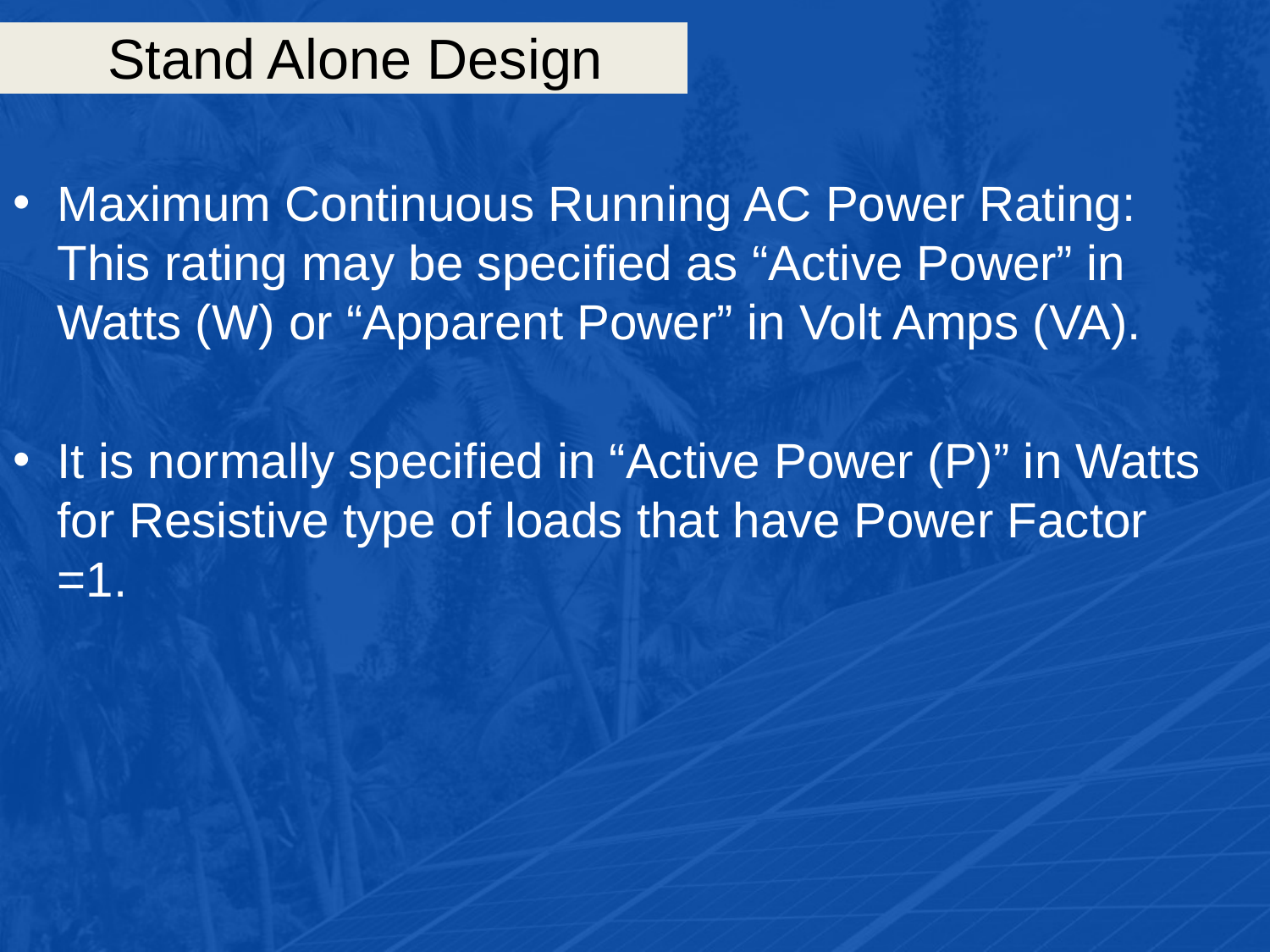

# Stand Alone Design
Maximum Continuous Running AC Power Rating: This rating may be specified as “Active Power” in Watts (W) or “Apparent Power” in Volt Amps (VA).

It is normally specified in “Active Power (P)” in Watts for Resistive type of loads that have Power Factor =1.